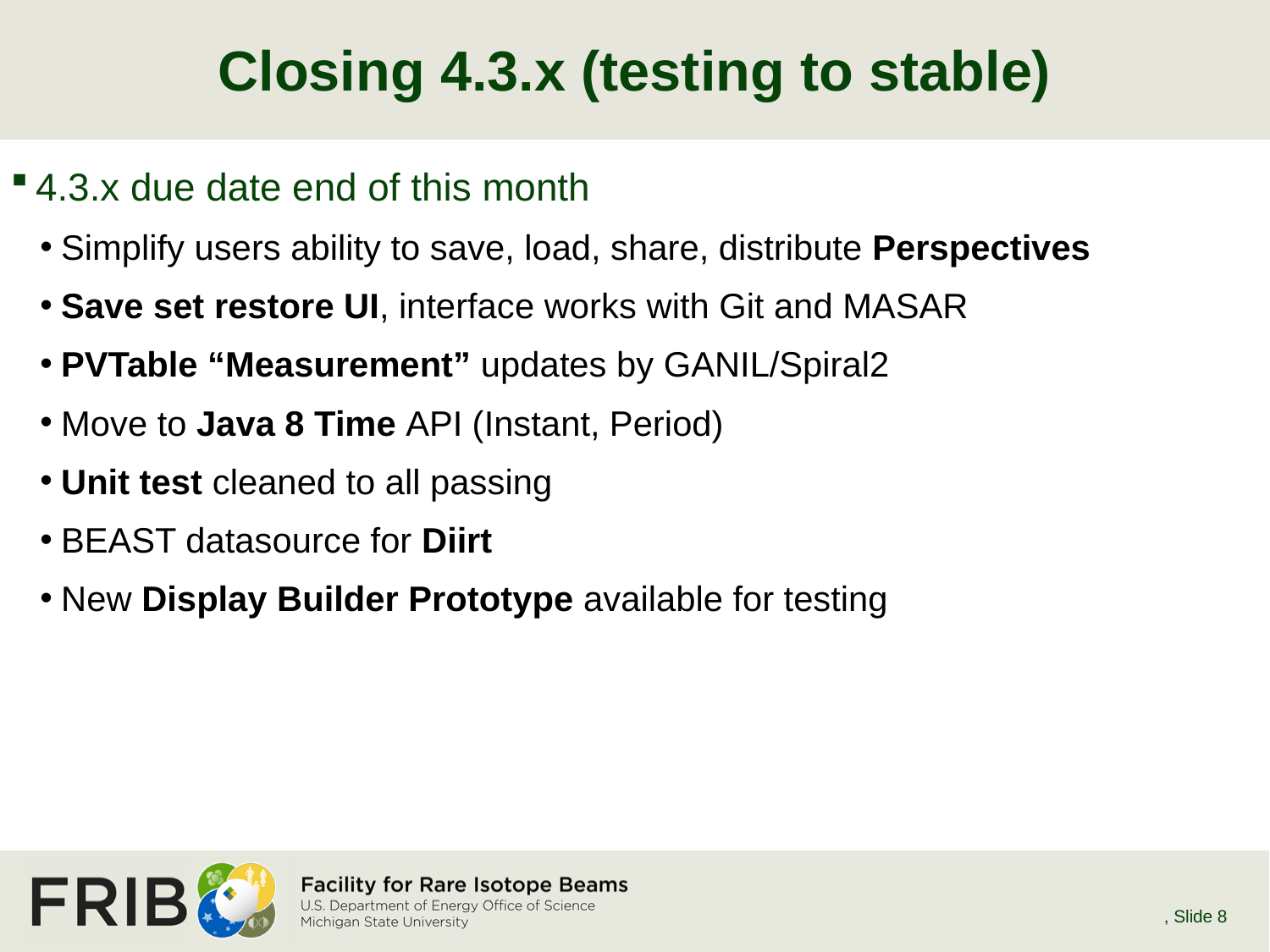

# Closing 4.3.x (testing to stable)
4.3.x due date end of this month
Simplify users ability to save, load, share, distribute Perspectives
Save set restore UI, interface works with Git and MASAR
PVTable “Measurement” updates by GANIL/Spiral2
Move to Java 8 Time API (Instant, Period)
Unit test cleaned to all passing
BEAST datasource for Diirt
New Display Builder Prototype available for testing
E. Berryman, May 2016 EPICS Collaboration Meeting
, Slide 8